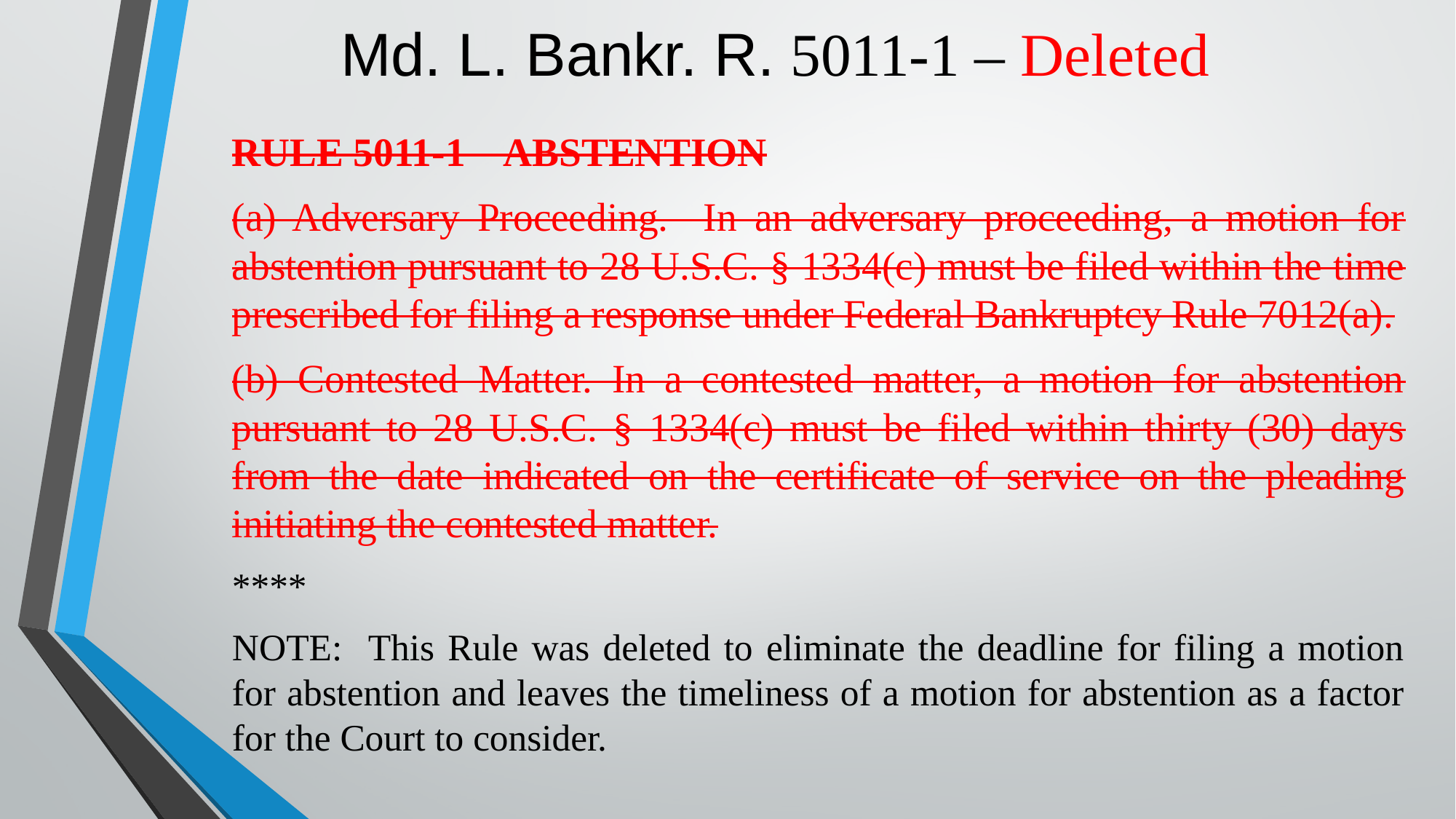

# Md. L. Bankr. R. 5011-1 – Deleted
RULE 5011-1    ABSTENTION
(a) Adversary Proceeding.  In an adversary proceeding, a motion for abstention pursuant to 28 U.S.C. § 1334(c) must be filed within the time prescribed for filing a response under Federal Bankruptcy Rule 7012(a).
(b) Contested Matter. In a contested matter, a motion for abstention pursuant to 28 U.S.C. § 1334(c) must be filed within thirty (30) days from the date indicated on the certificate of service on the pleading initiating the contested matter.
****
NOTE:  This Rule was deleted to eliminate the deadline for filing a motion for abstention and leaves the timeliness of a motion for abstention as a factor for the Court to consider.